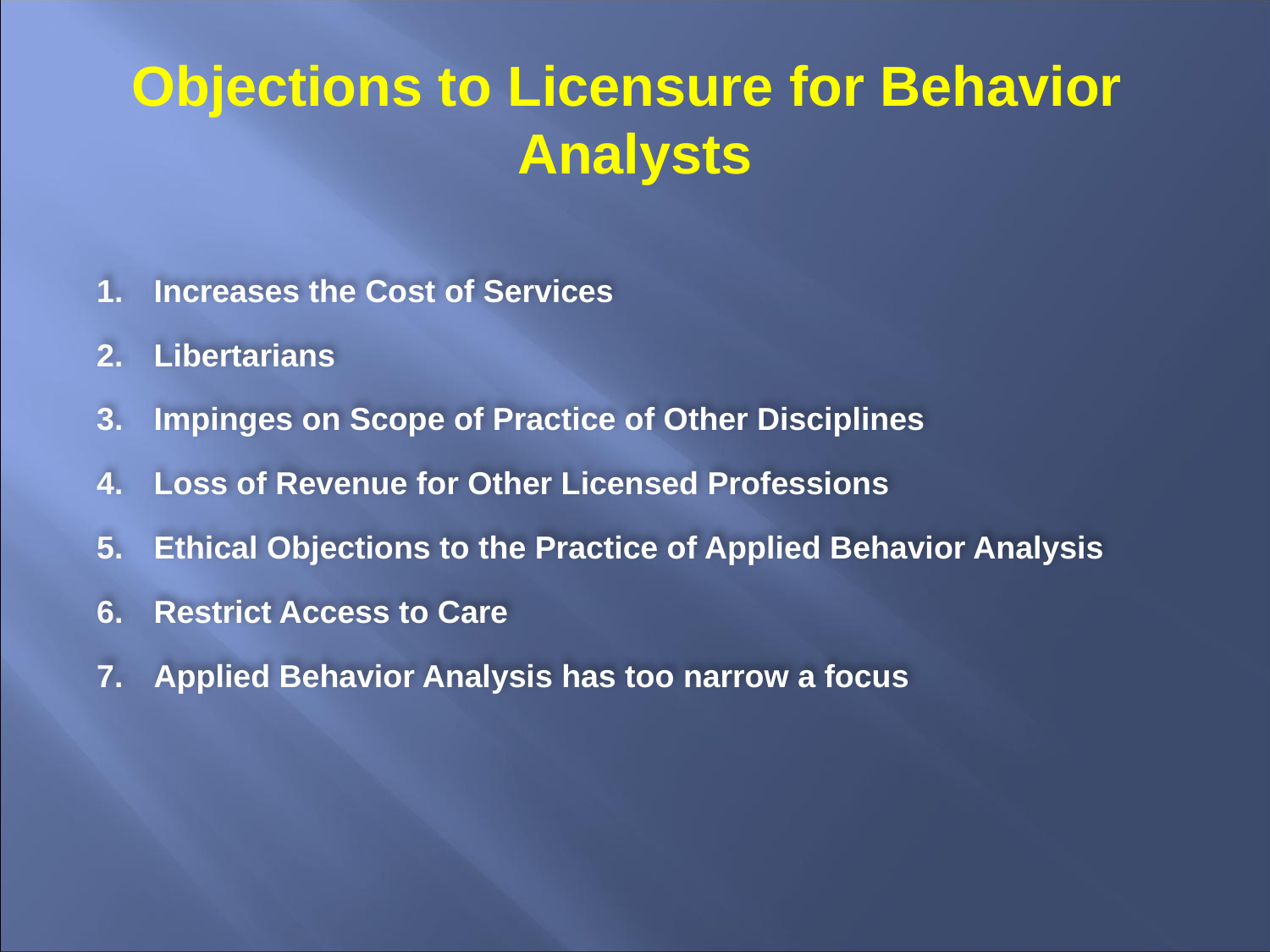

# Objections to Licensure for Behavior Analysts
Increases the Cost of Services

Libertarians

Impinges on Scope of Practice of Other Disciplines

Loss of Revenue for Other Licensed Professions

Ethical Objections to the Practice of Applied Behavior Analysis

Restrict Access to Care

Applied Behavior Analysis has too narrow a focus